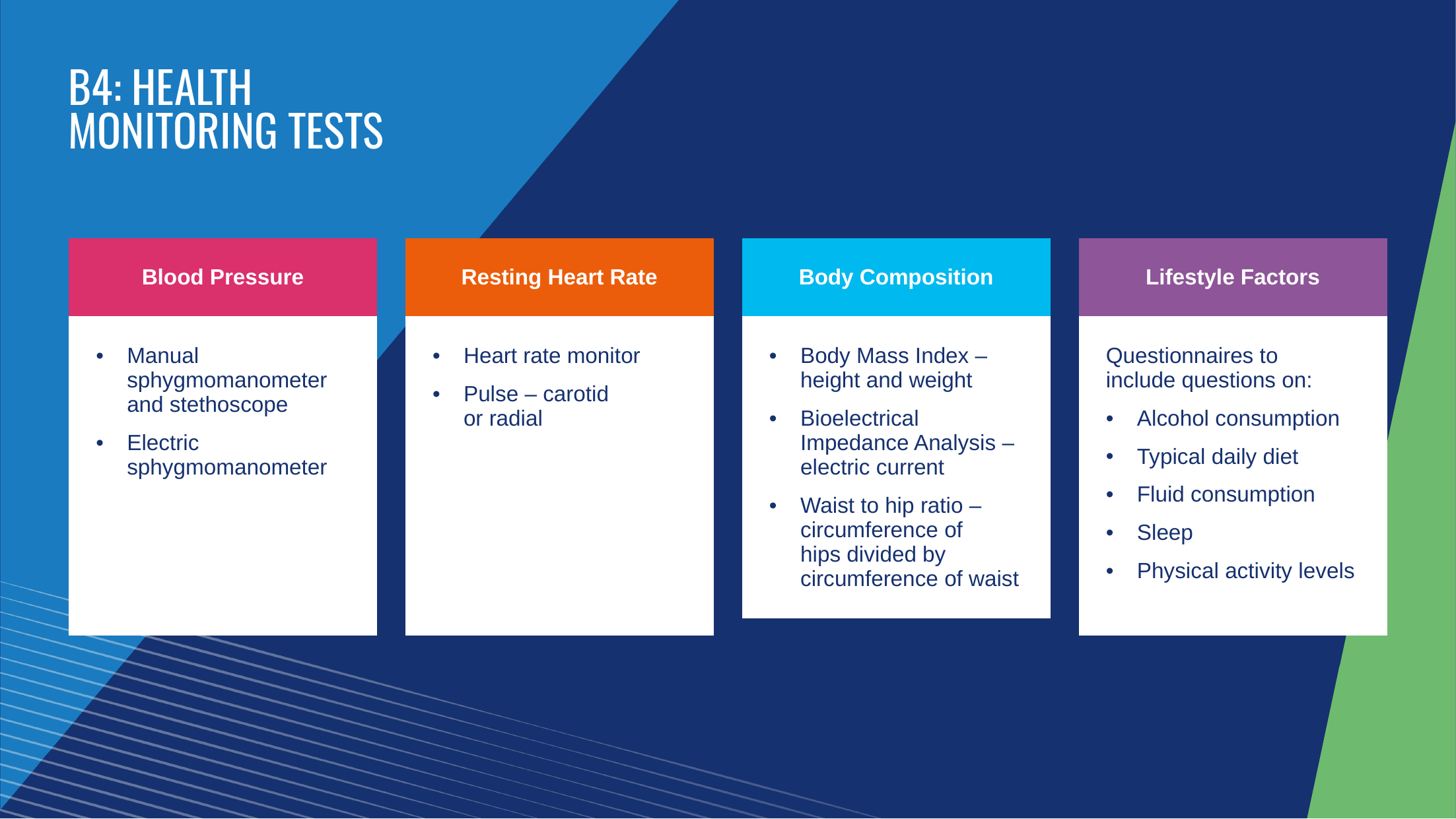

B4: health
monitoring tests
| Body Composition |
| --- |
| Body Mass Index – height and weight Bioelectrical Impedance Analysis – electric current Waist to hip ratio – circumference of hips divided by circumference of waist |
| Blood Pressure |
| --- |
| Manual sphygmomanometer and stethoscope Electric sphygmomanometer |
| Resting Heart Rate |
| --- |
| Heart rate monitor Pulse – carotid or radial |
| Lifestyle Factors |
| --- |
| Questionnaires to include questions on: Alcohol consumption Typical daily diet Fluid consumption Sleep Physical activity levels |